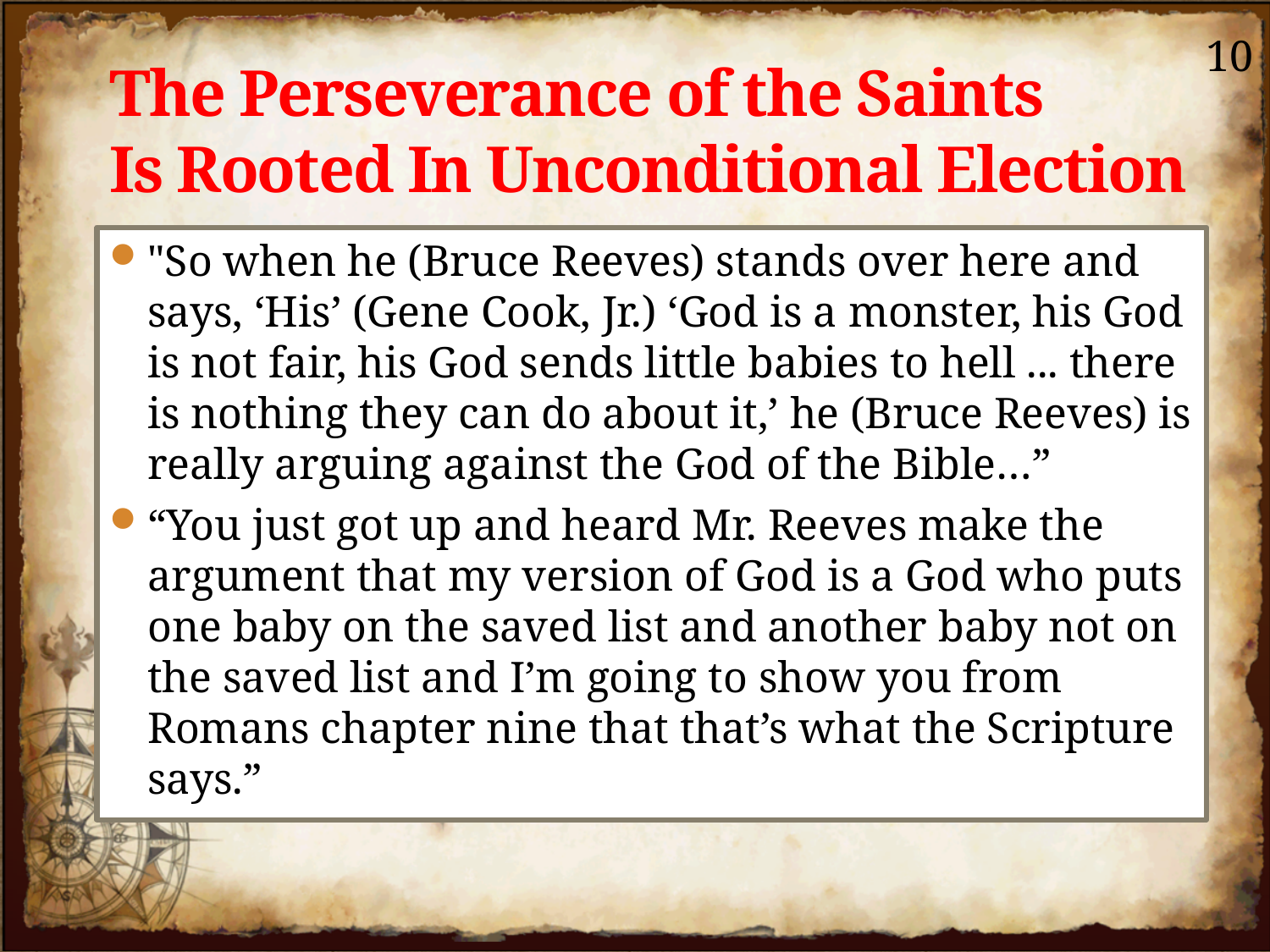

10
# The Perseverance of the Saints Is Rooted In Unconditional Election
"So when he (Bruce Reeves) stands over here and says, ‘His’ (Gene Cook, Jr.) ‘God is a monster, his God is not fair, his God sends little babies to hell ... there is nothing they can do about it,’ he (Bruce Reeves) is really arguing against the God of the Bible…”
“You just got up and heard Mr. Reeves make the argument that my version of God is a God who puts one baby on the saved list and another baby not on the saved list and I’m going to show you from Romans chapter nine that that’s what the Scripture says.”

Reeves – Cook Debate, Gene Cook’s fourth affirmative speech, June 24, 2005.